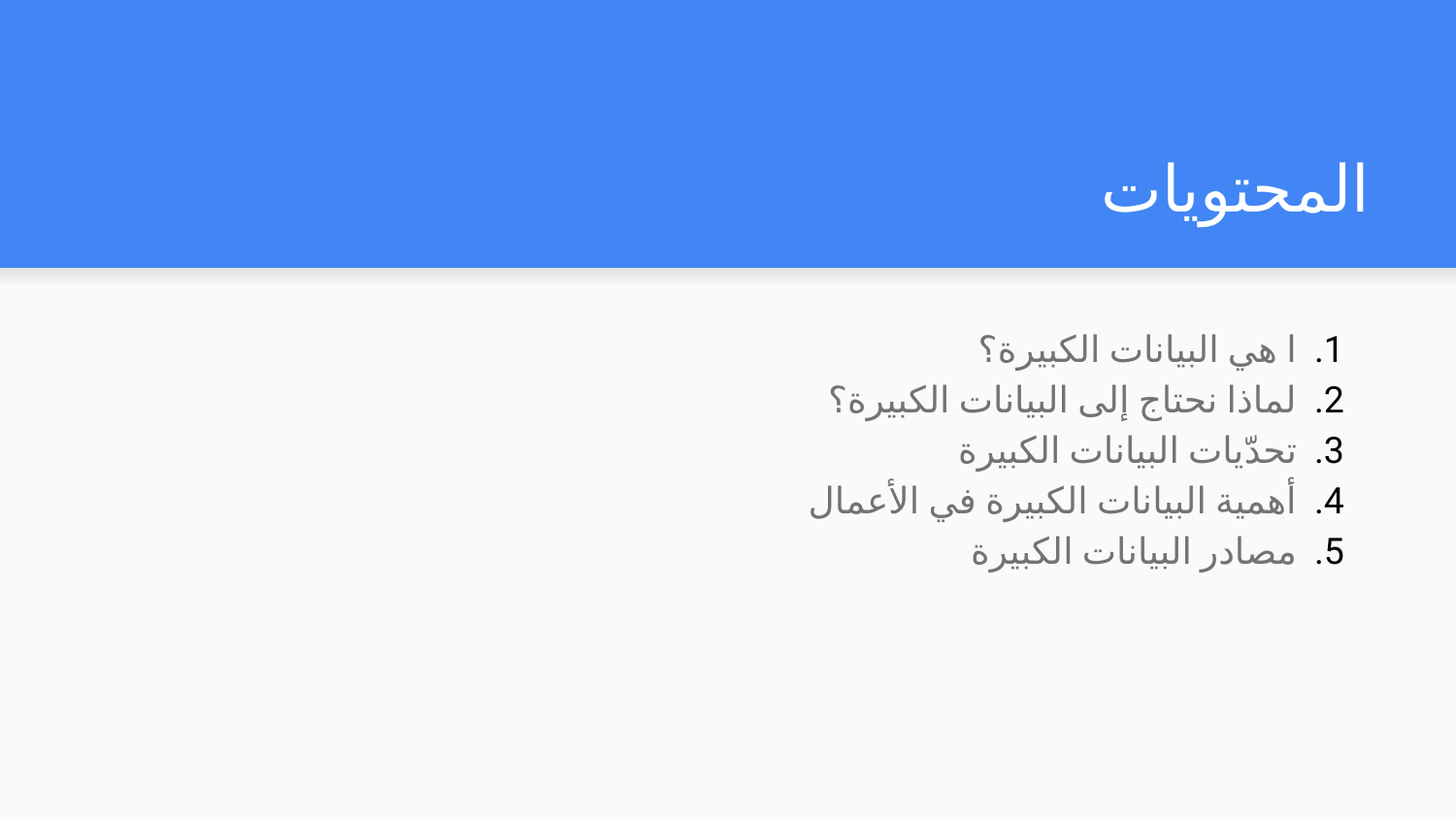

# المحتويات
ا هي البيانات الكبيرة؟
لماذا نحتاج إلى البيانات الكبيرة؟
تحدّيات البيانات الكبيرة
أهمية البيانات الكبيرة في الأعمال
مصادر البيانات الكبيرة